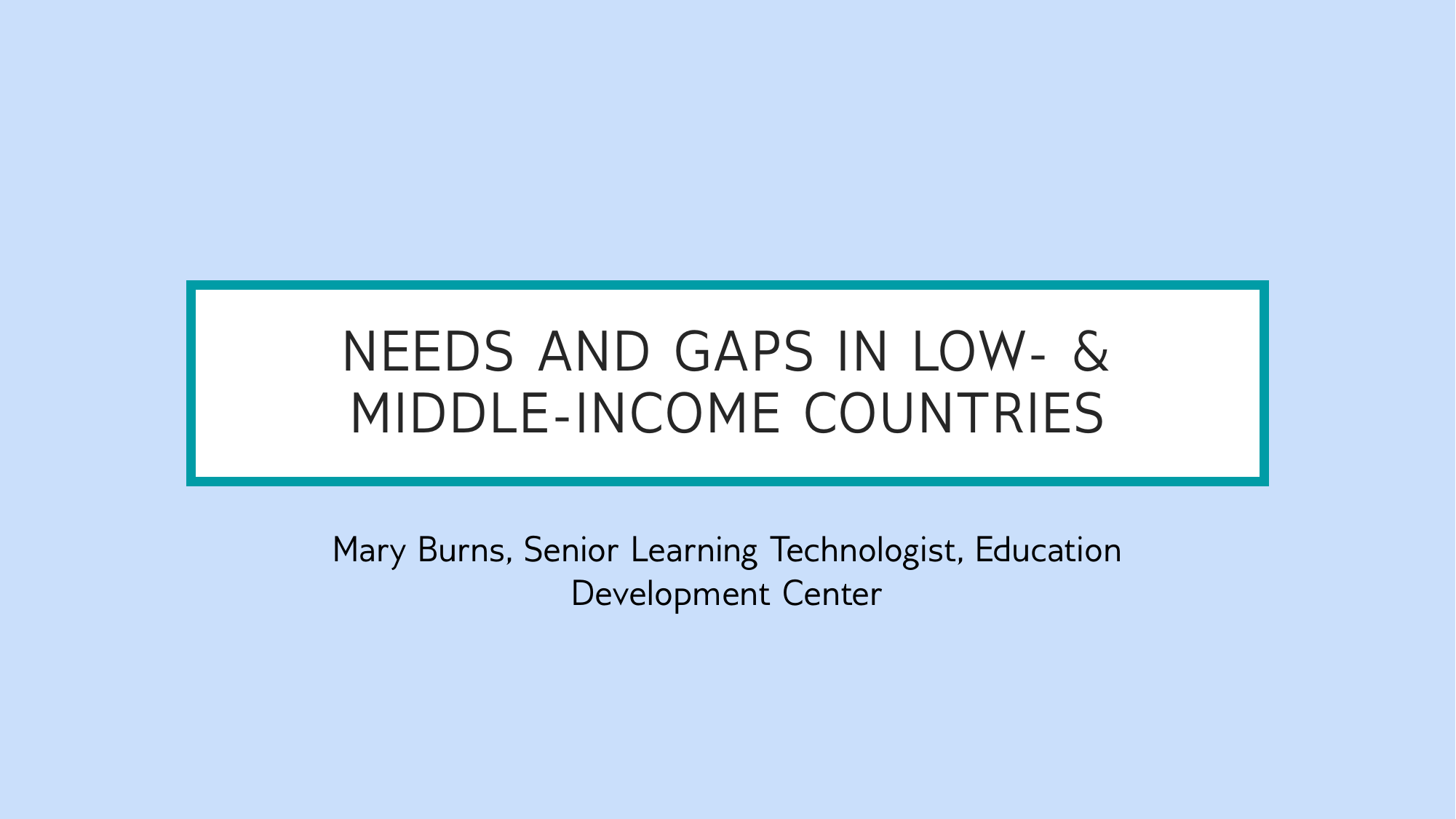

# needs and gaps in low- & middle-income countries
Mary Burns, Senior Learning Technologist, Education Development Center